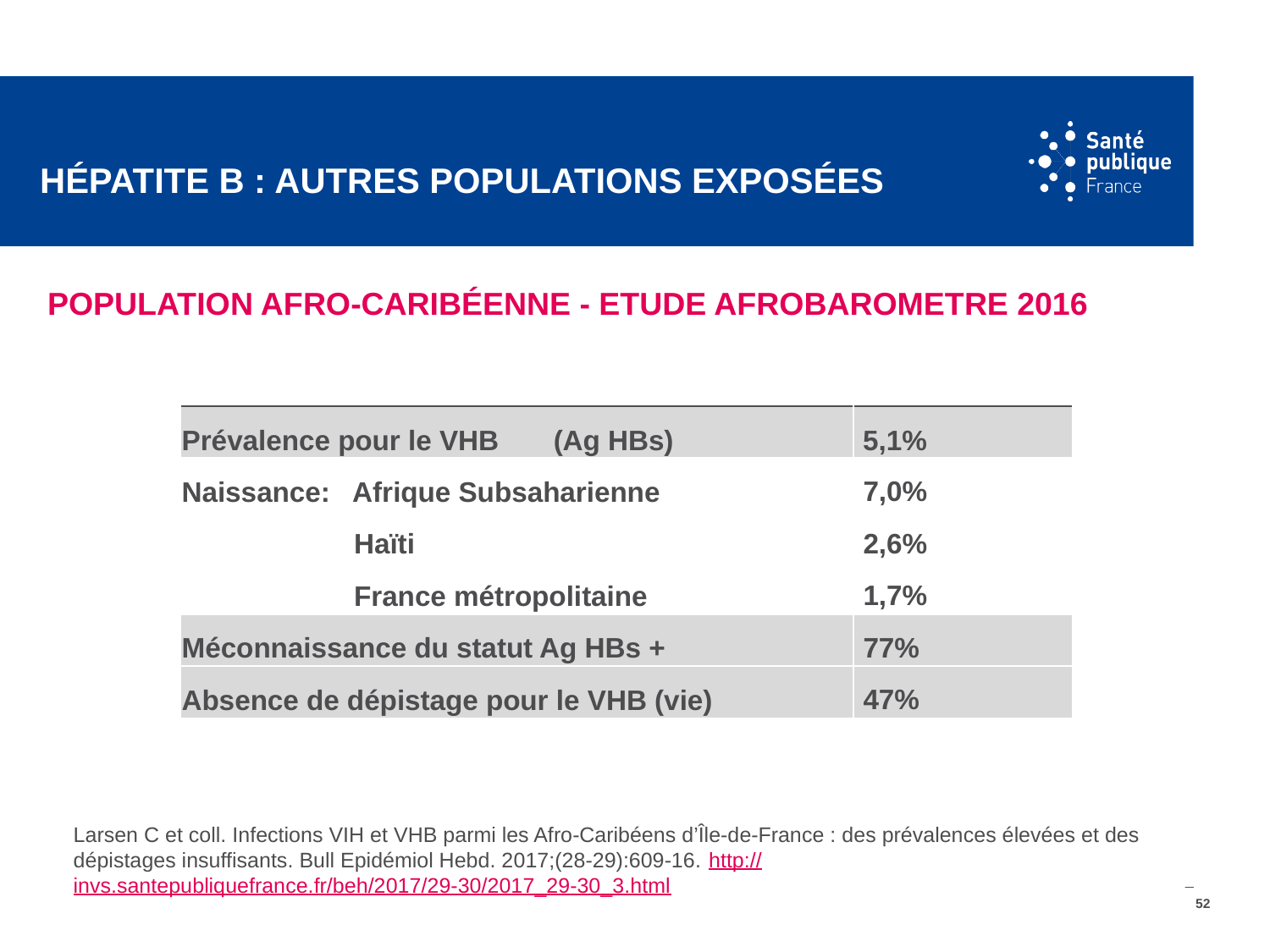

# Hépatite B : Autres populations exposées
Population afro-caribéenne - Etude Afrobarometre 2016
| Prévalence pour le VHB (Ag HBs) | 5,1% |
| --- | --- |
| Naissance: Afrique Subsaharienne | 7,0% |
| Haïti | 2,6% |
| France métropolitaine | 1,7% |
| Méconnaissance du statut Ag HBs + | 77% |
| Absence de dépistage pour le VHB (vie) | 47% |
Larsen C et coll. Infections VIH et VHB parmi les Afro-Caribéens d’Île-de-France : des prévalences élevées et des dépistages insuffisants. Bull Epidémiol Hebd. 2017;(28-29):609-16. http://invs.santepubliquefrance.fr/beh/2017/29-30/2017_29-30_3.html